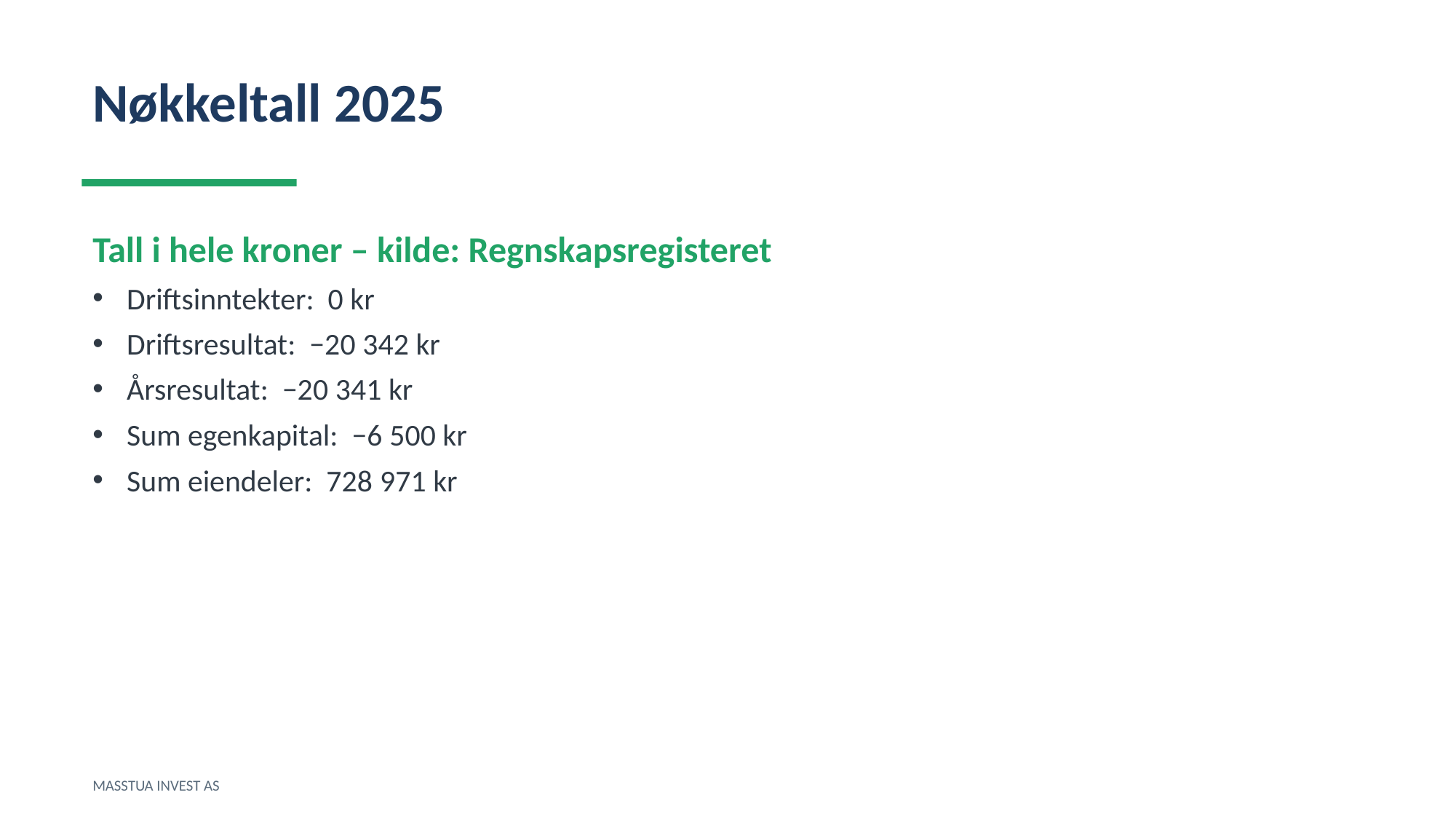

Nøkkeltall 2025

Tall i hele kroner – kilde: Regnskapsregisteret
Driftsinntekter:  0 kr
Driftsresultat:  −20 342 kr
Årsresultat:  −20 341 kr
Sum egenkapital:  −6 500 kr
Sum eiendeler:  728 971 kr
MASSTUA INVEST AS